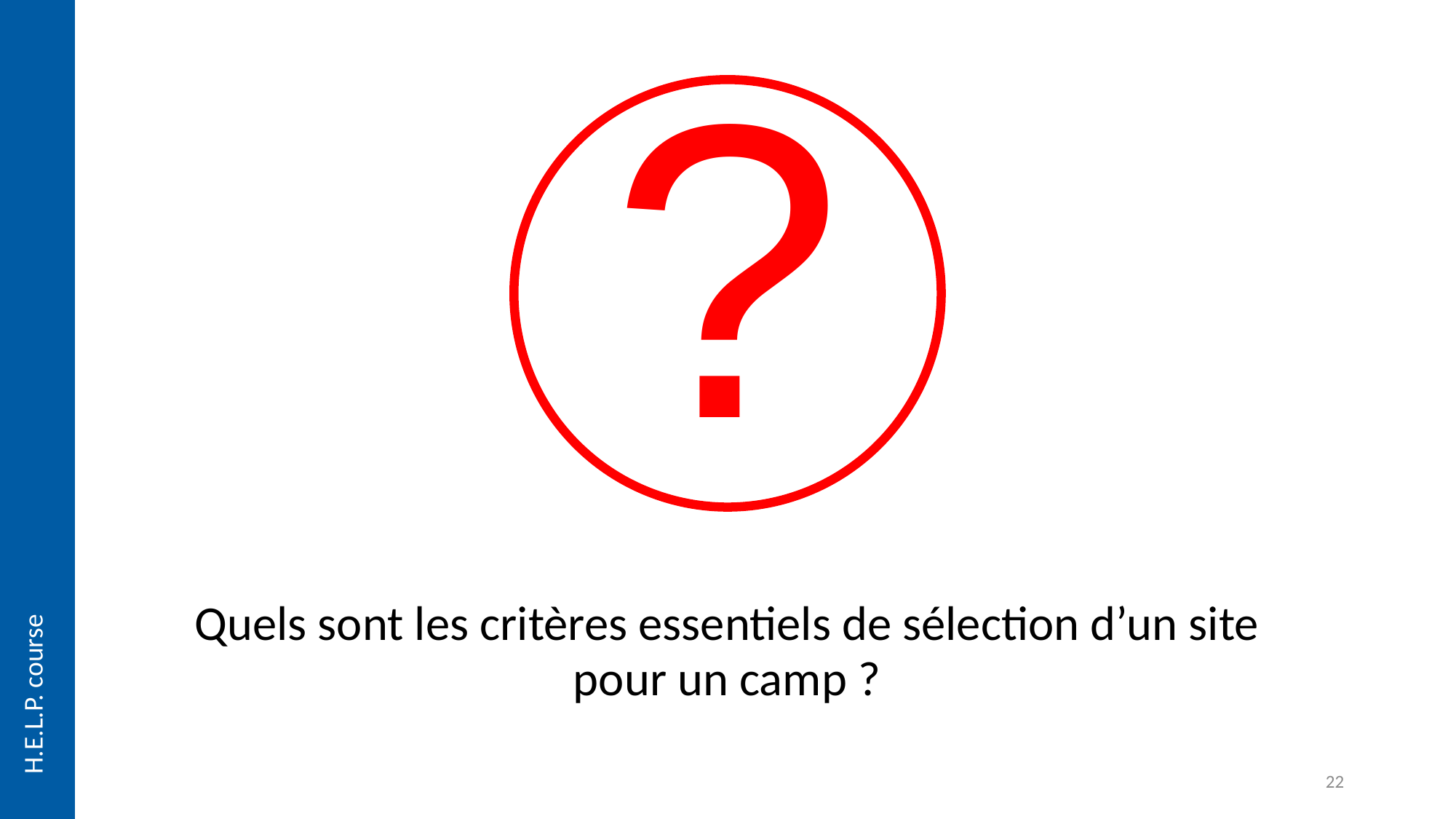

?

Quels sont les critères essentiels de sélection d’un site pour un camp ?
22